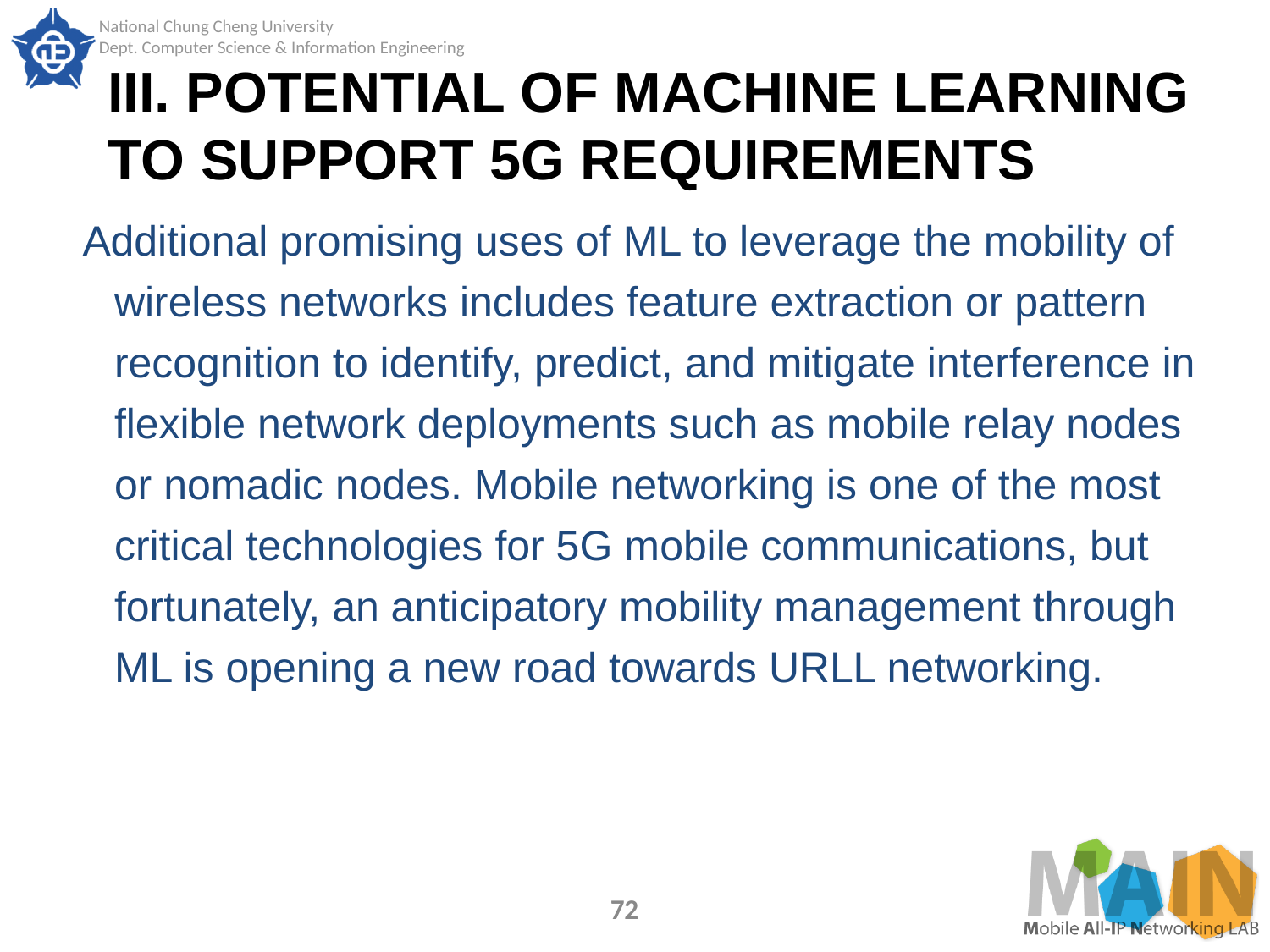

# III. POTENTIAL OF MACHINE LEARNING TO SUPPORT 5G REQUIREMENTS
Additional promising uses of ML to leverage the mobility of wireless networks includes feature extraction or pattern recognition to identify, predict, and mitigate interference in flexible network deployments such as mobile relay nodes or nomadic nodes. Mobile networking is one of the most critical technologies for 5G mobile communications, but fortunately, an anticipatory mobility management through ML is opening a new road towards URLL networking.
72